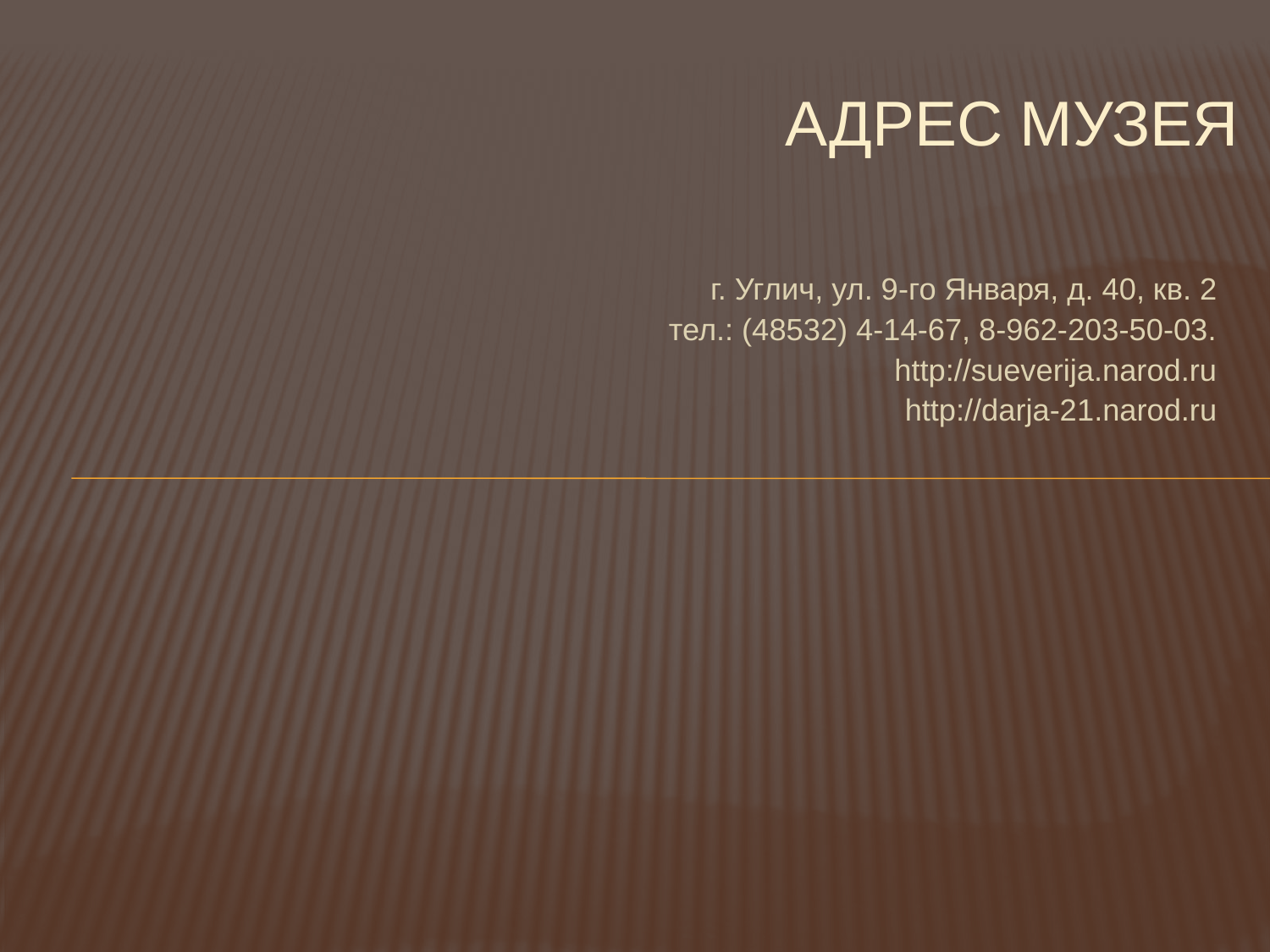

# Адрес музея
г. Углич, ул. 9-го Января, д. 40, кв. 2
тел.: (48532) 4-14-67, 8-962-203-50-03.
http://sueverija.narod.ru
http://darja-21.narod.ru